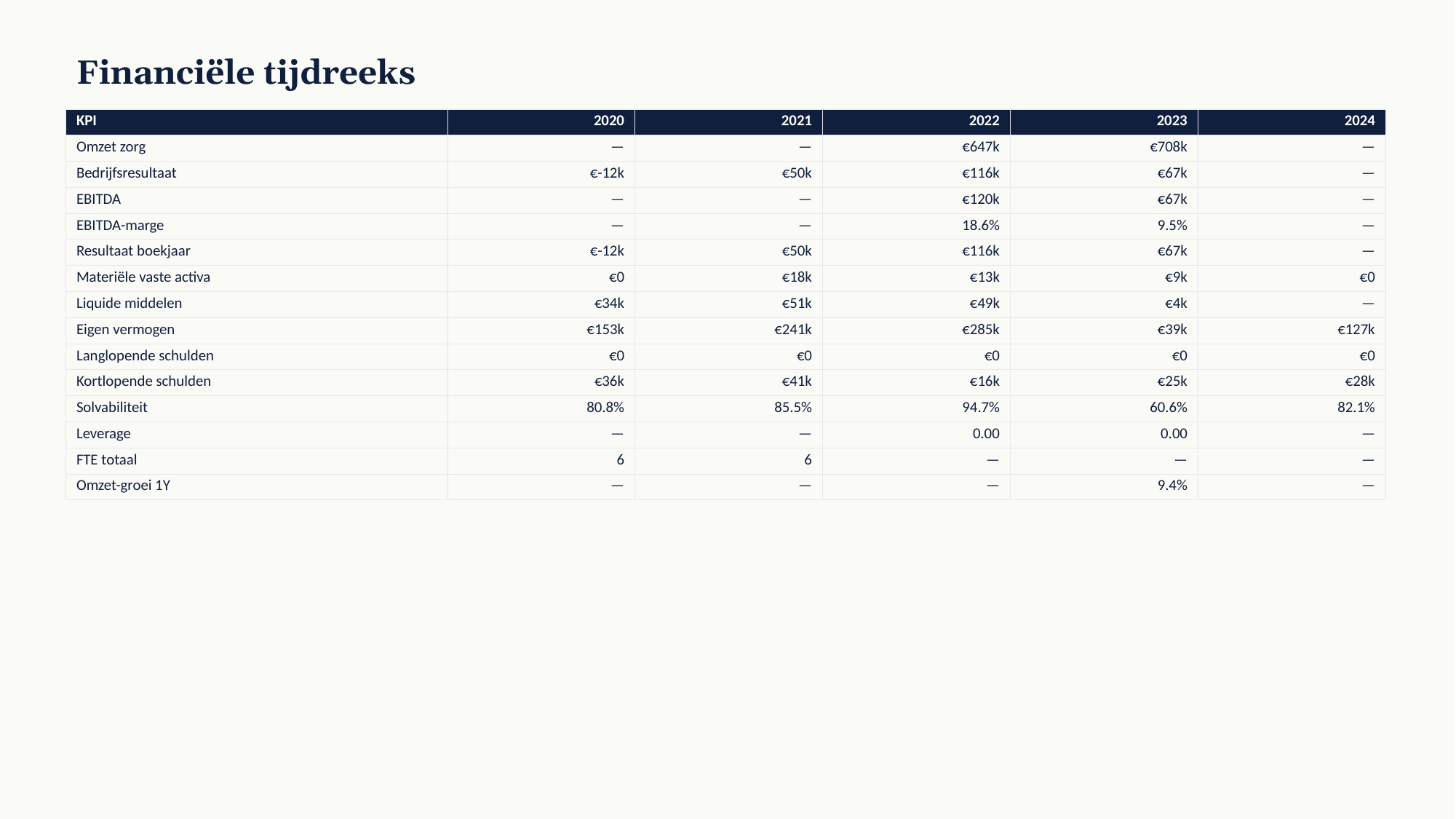

Financiële tijdreeks
| KPI | 2020 | 2021 | 2022 | 2023 | 2024 |
| --- | --- | --- | --- | --- | --- |
| Omzet zorg | — | — | €647k | €708k | — |
| Bedrijfsresultaat | €-12k | €50k | €116k | €67k | — |
| EBITDA | — | — | €120k | €67k | — |
| EBITDA-marge | — | — | 18.6% | 9.5% | — |
| Resultaat boekjaar | €-12k | €50k | €116k | €67k | — |
| Materiële vaste activa | €0 | €18k | €13k | €9k | €0 |
| Liquide middelen | €34k | €51k | €49k | €4k | — |
| Eigen vermogen | €153k | €241k | €285k | €39k | €127k |
| Langlopende schulden | €0 | €0 | €0 | €0 | €0 |
| Kortlopende schulden | €36k | €41k | €16k | €25k | €28k |
| Solvabiliteit | 80.8% | 85.5% | 94.7% | 60.6% | 82.1% |
| Leverage | — | — | 0.00 | 0.00 | — |
| FTE totaal | 6 | 6 | — | — | — |
| Omzet-groei 1Y | — | — | — | 9.4% | — |